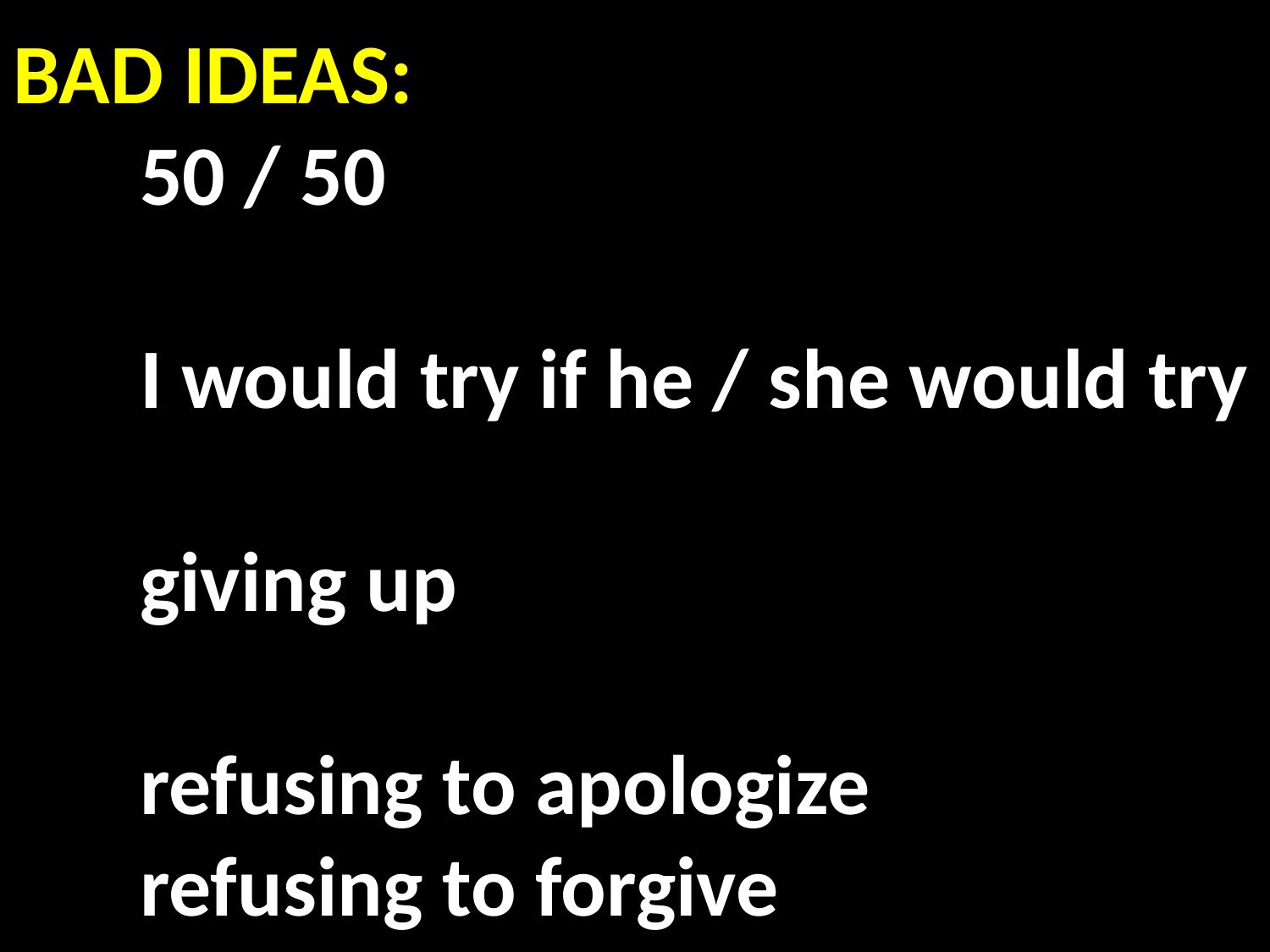

# BAD IDEAS: 50 / 50 I would try if he / she would try giving up refusing to apologize refusing to forgive